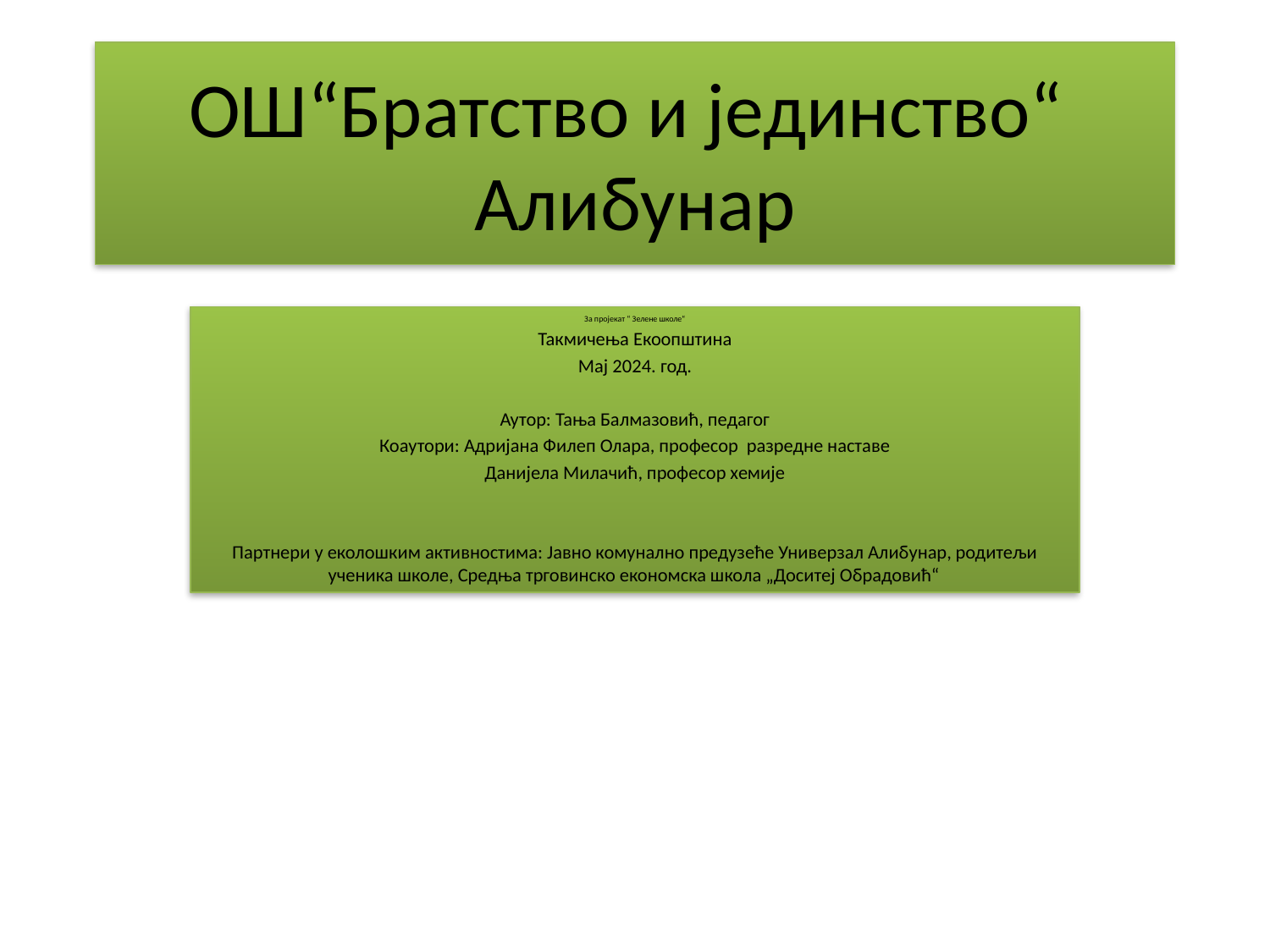

# ОШ“Братство и јединство“  Алибунар
За пројекат “ Зелене школе“
Такмичења Екоопштина
Мај 2024. год.

Аутор: Тања Балмазовић, педагог
Коаутори: Адријана Филеп Олара, професор  разредне наставе
Данијела Милачић, професор хемије

Партнери у еколошким активностима: Јавно комунално предузеће Универзал Алибунар, родитељи ученика школе, Средња трговинско економска школа „Доситеј Обрадовић“